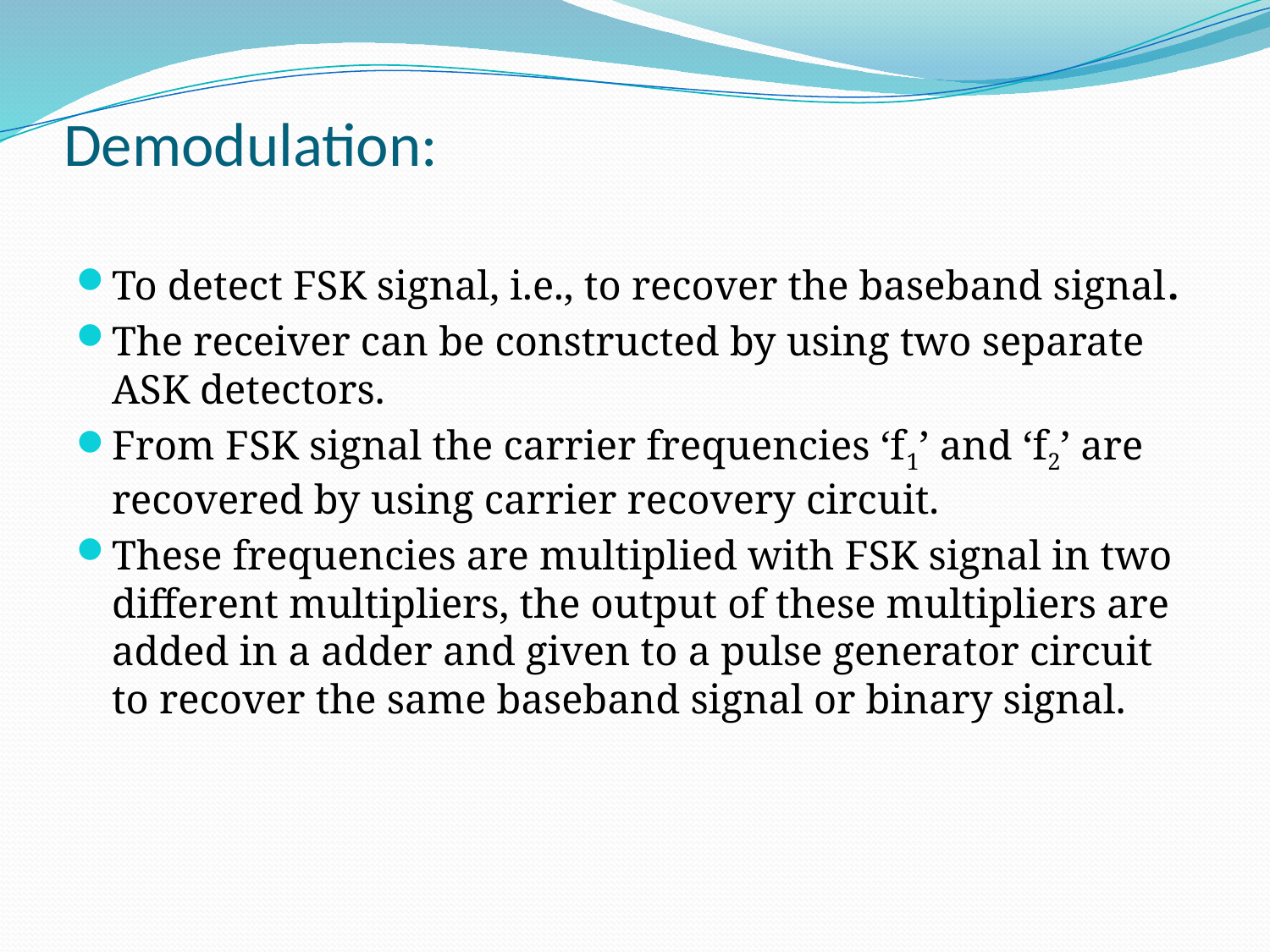

# Demodulation:

To detect FSK signal, i.e., to recover the baseband signal.
The receiver can be constructed by using two separate ASK detectors.
From FSK signal the carrier frequencies ‘f1’ and ‘f2’ are recovered by using carrier recovery circuit.
These frequencies are multiplied with FSK signal in two different multipliers, the output of these multipliers are added in a adder and given to a pulse generator circuit to recover the same baseband signal or binary signal.